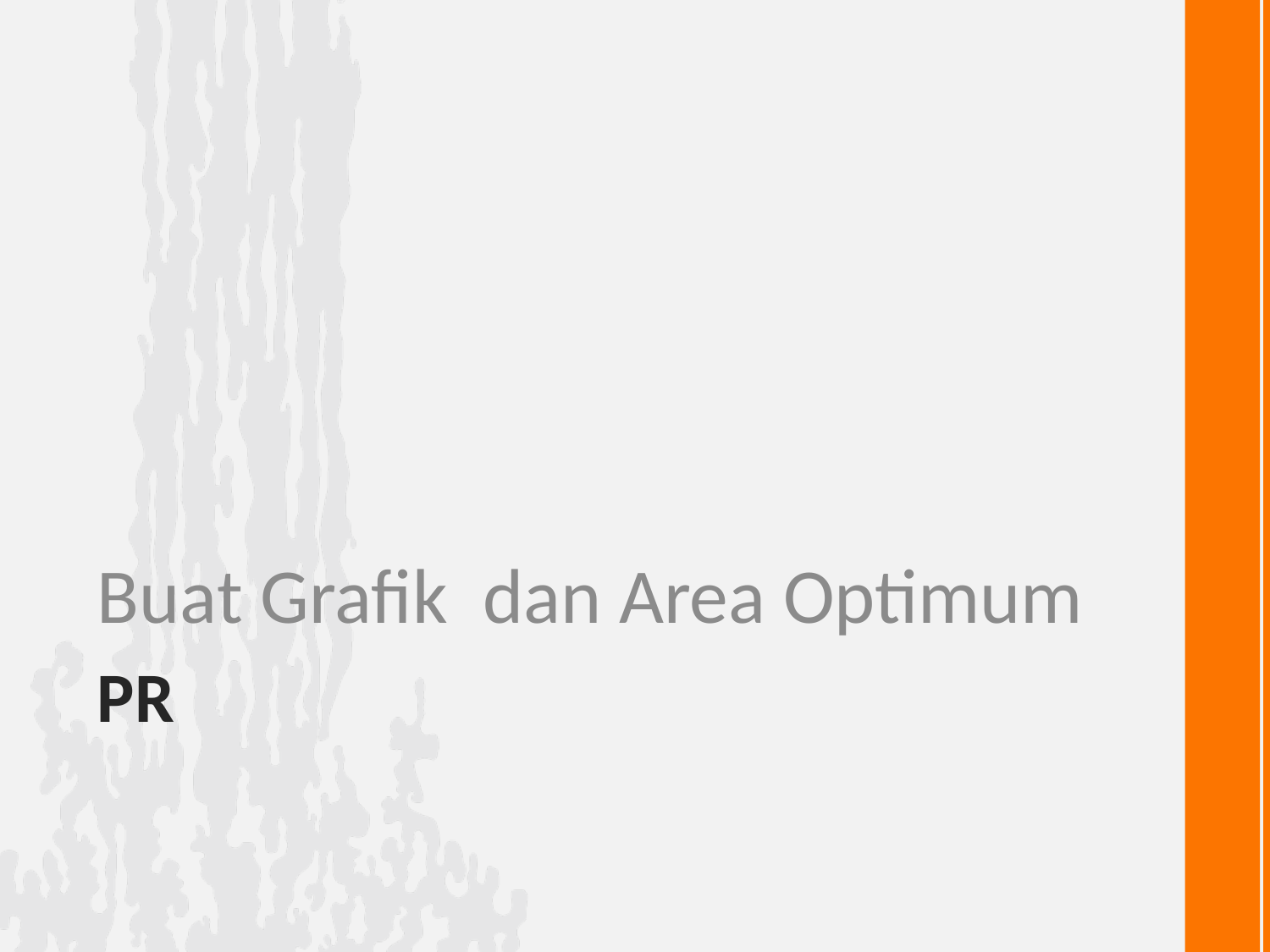

Buat Grafik  dan Area Optimum
# pr